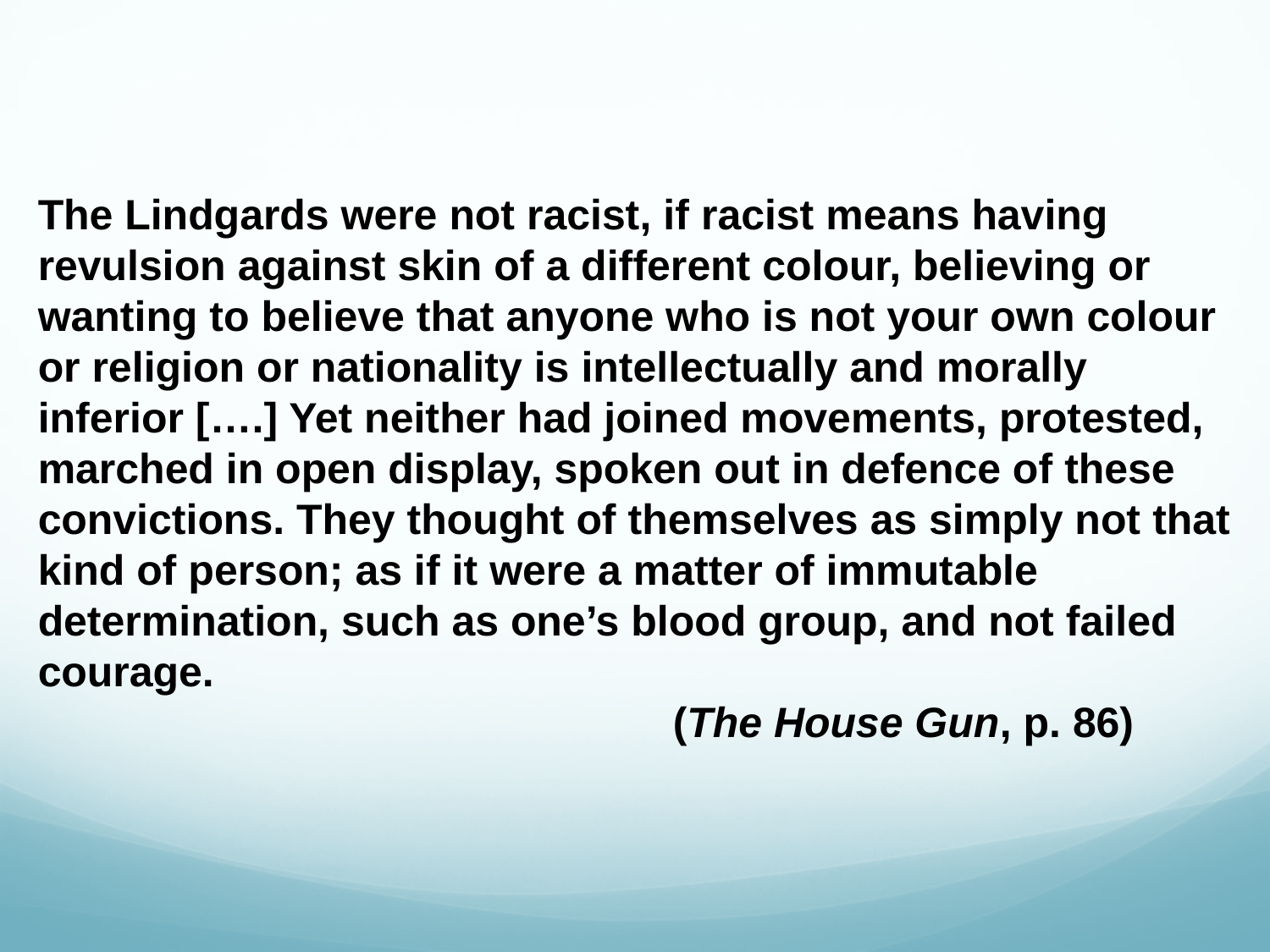

The Lindgards were not racist, if racist means having revulsion against skin of a different colour, believing or wanting to believe that anyone who is not your own colour or religion or nationality is intellectually and morally inferior [….] Yet neither had joined movements, protested, marched in open display, spoken out in defence of these convictions. They thought of themselves as simply not that kind of person; as if it were a matter of immutable determination, such as one’s blood group, and not failed courage.
					(The House Gun, p. 86)